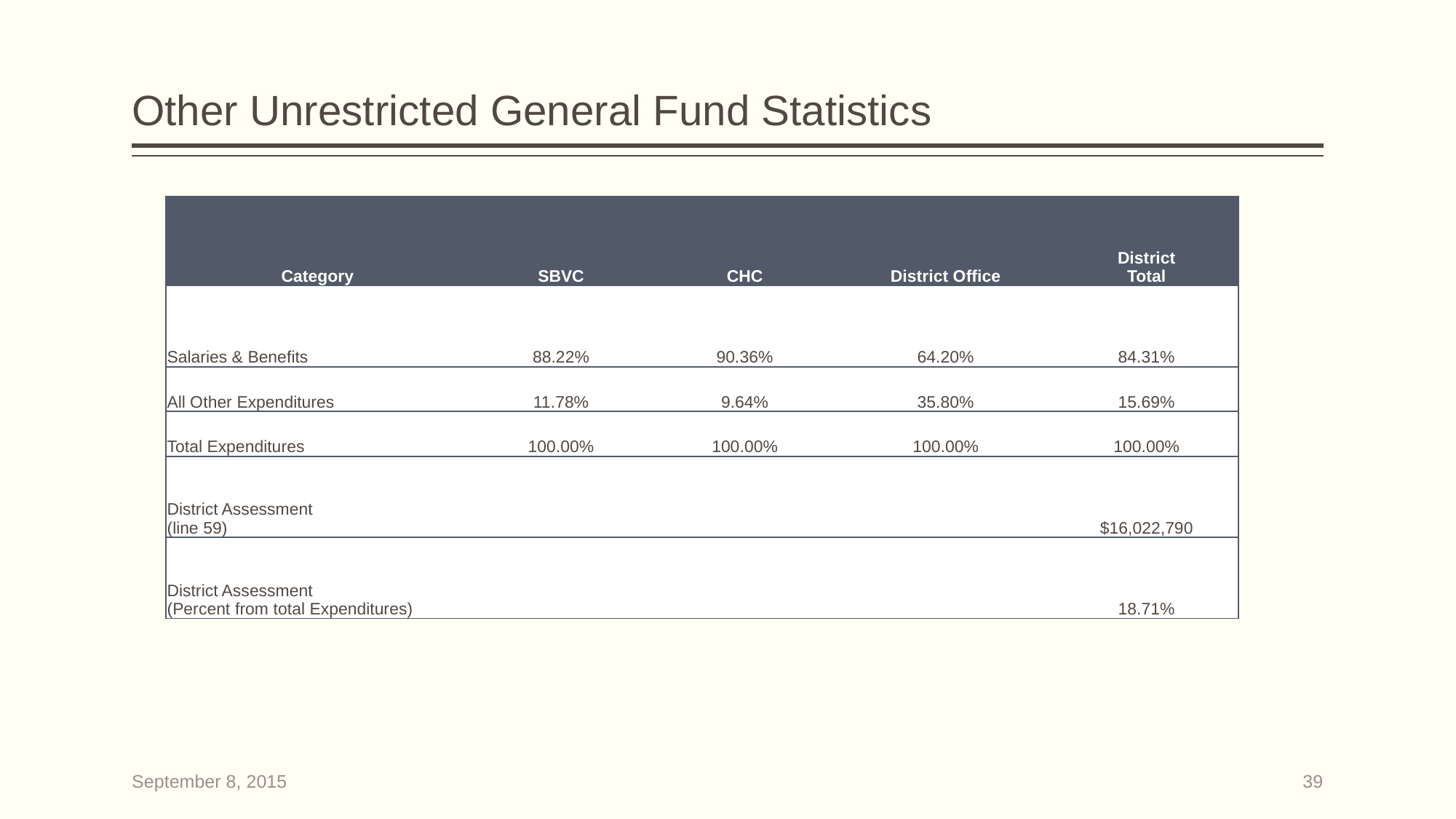

# Other Unrestricted General Fund Statistics
| Category | SBVC | CHC | District Office | District Total |
| --- | --- | --- | --- | --- |
| Salaries & Benefits | 88.22% | 90.36% | 64.20% | 84.31% |
| All Other Expenditures | 11.78% | 9.64% | 35.80% | 15.69% |
| Total Expenditures | 100.00% | 100.00% | 100.00% | 100.00% |
| District Assessment (line 59) |  |  |  | $16,022,790 |
| District Assessment (Percent from total Expenditures) |  |  |  | 18.71% |
September 8, 2015
39